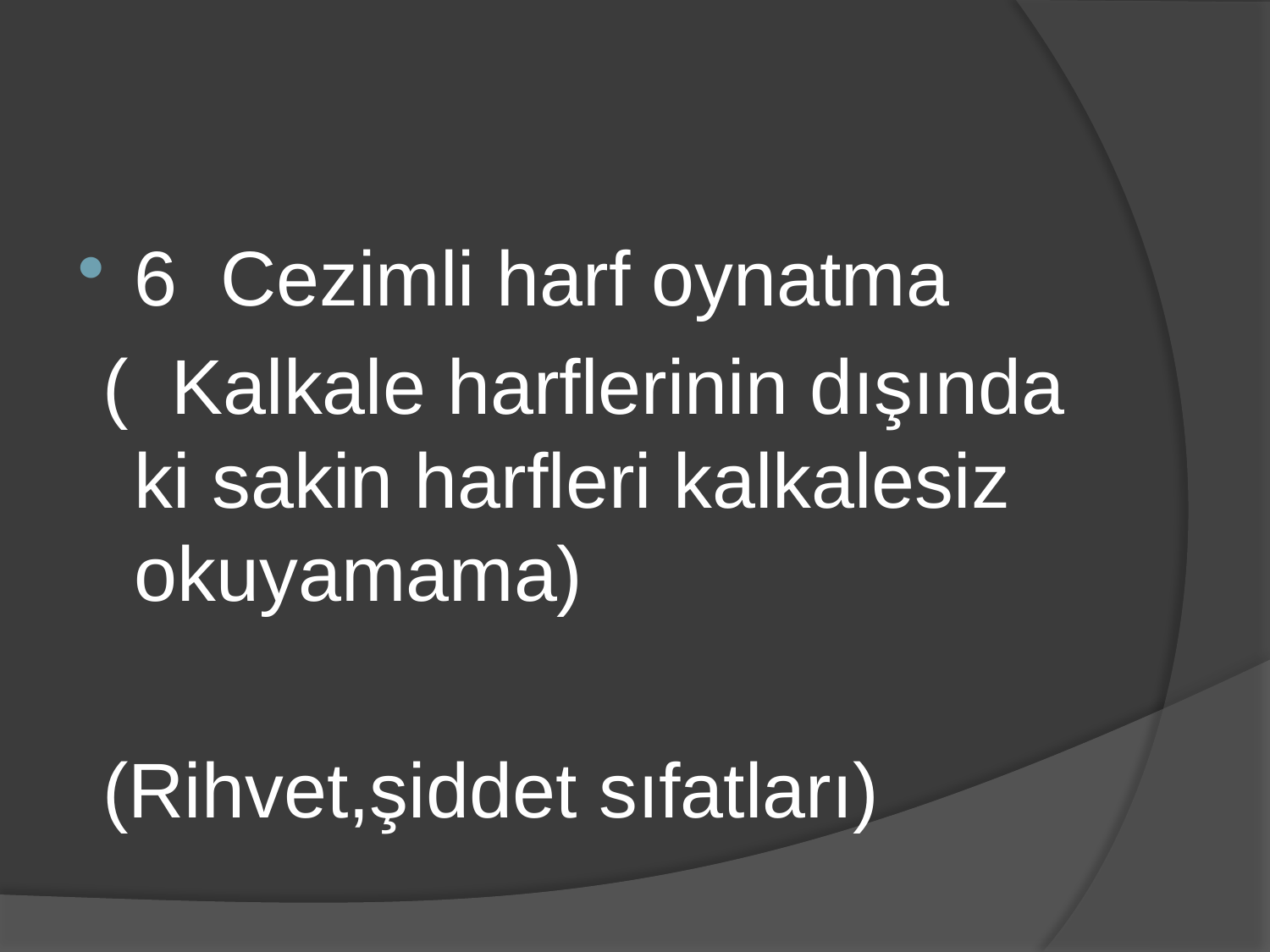

#
6  Cezimli harf oynatma
 (  Kalkale harflerinin dışında ki sakin harfleri kalkalesiz okuyamama)

 (Rihvet,şiddet sıfatları)